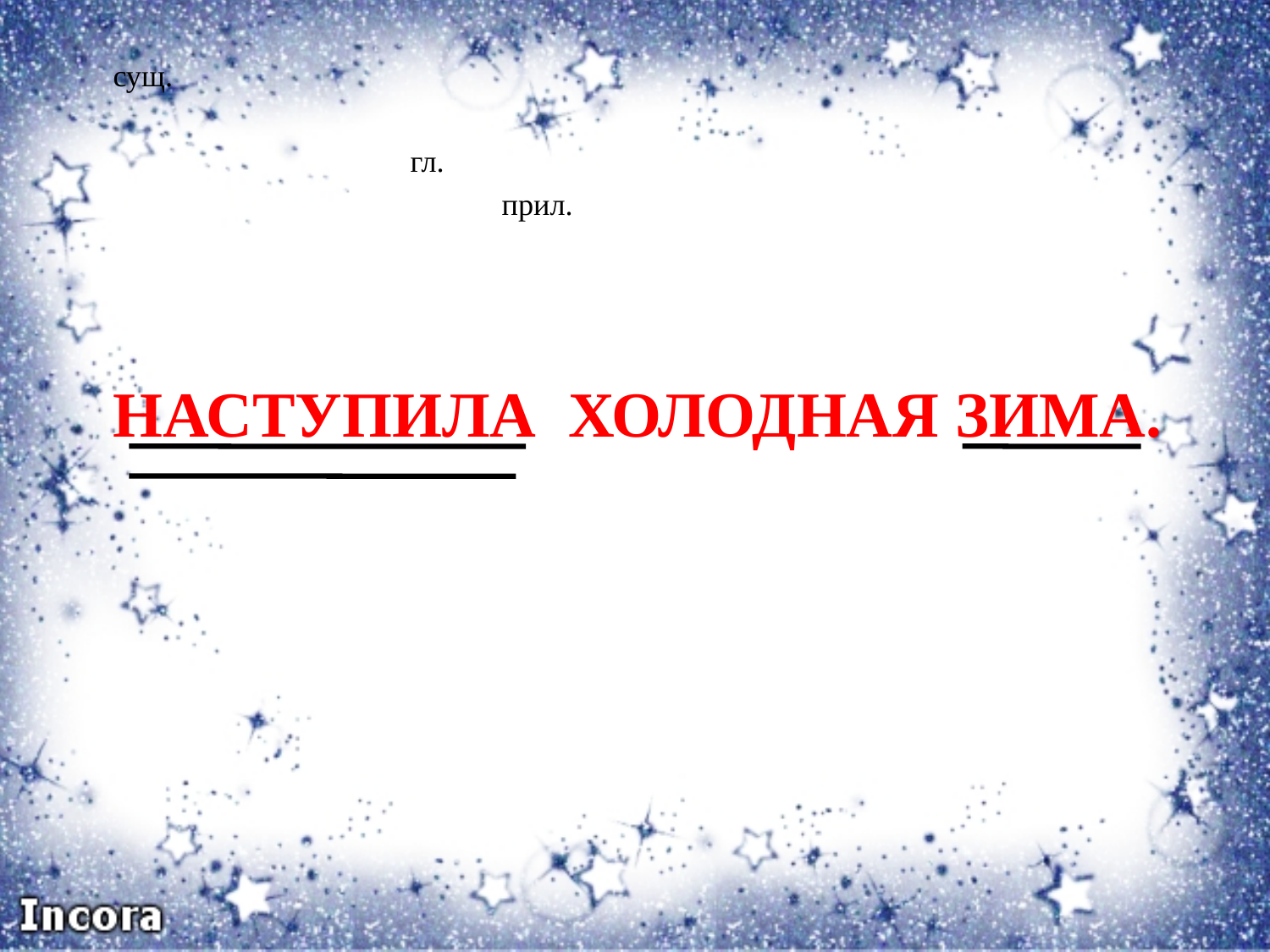

сущ.

                                       гл.
                                                   прил.
# Наступила  холодная зима.